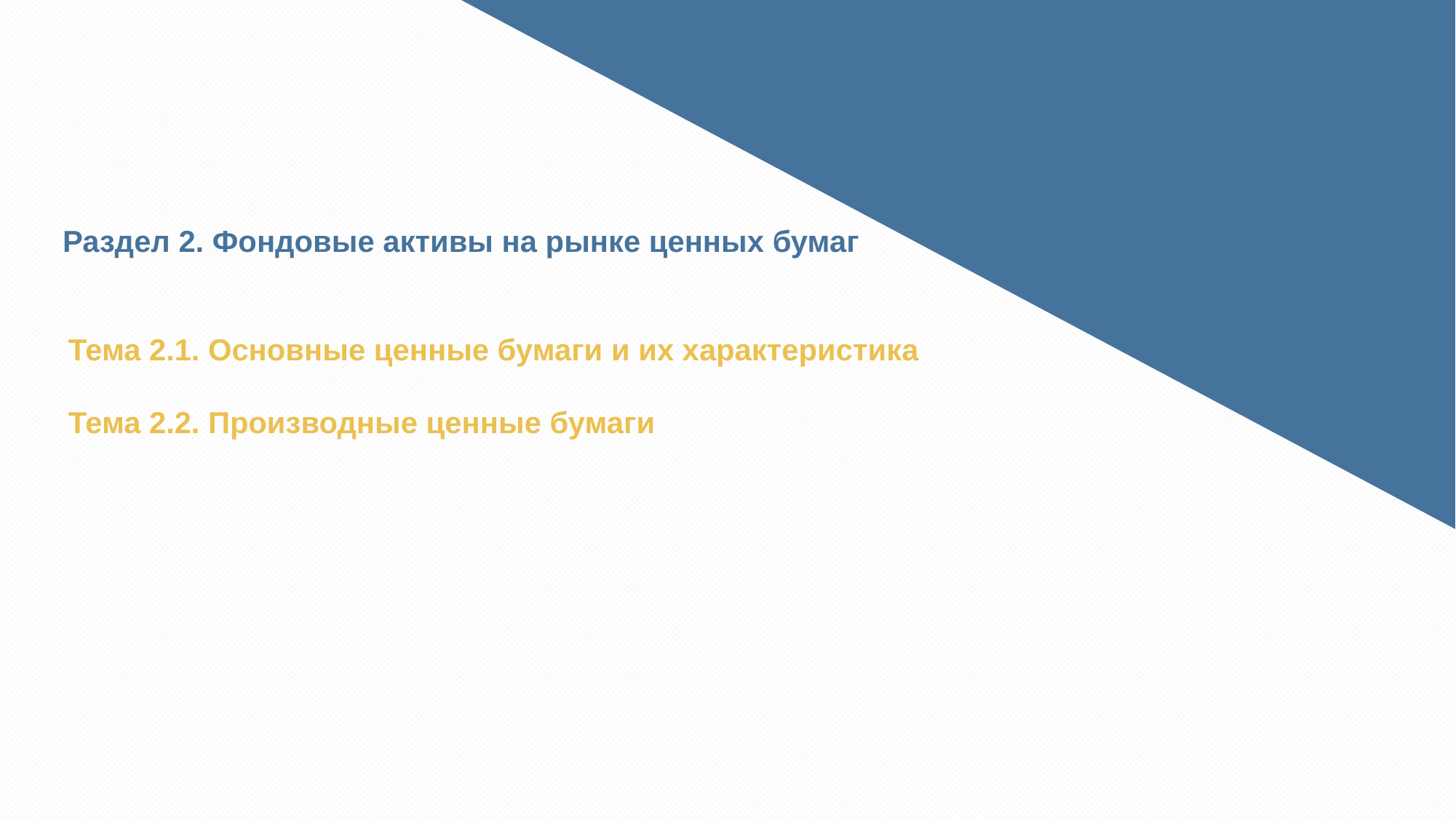

Раздел 2. Фондовые активы на рынке ценных бумаг
Тема 2.1. Основные ценные бумаги и их характеристика

Тема 2.2. Производные ценные бумаги